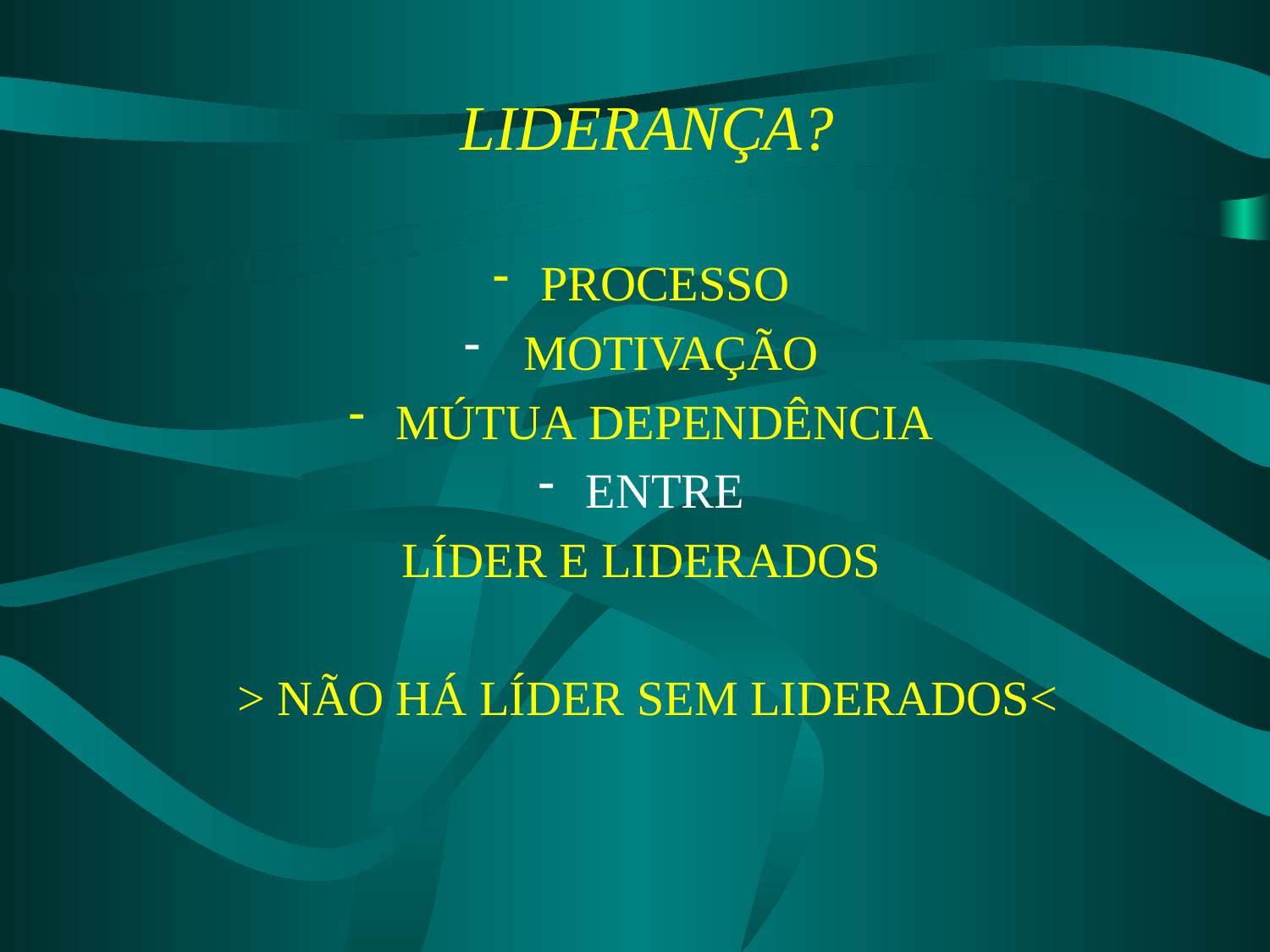

LIDERANÇA?

PROCESSO
 MOTIVAÇÃO
MÚTUA DEPENDÊNCIA
ENTRE
LÍDER E LIDERADOS

> NÃO HÁ LÍDER SEM LIDERADOS<